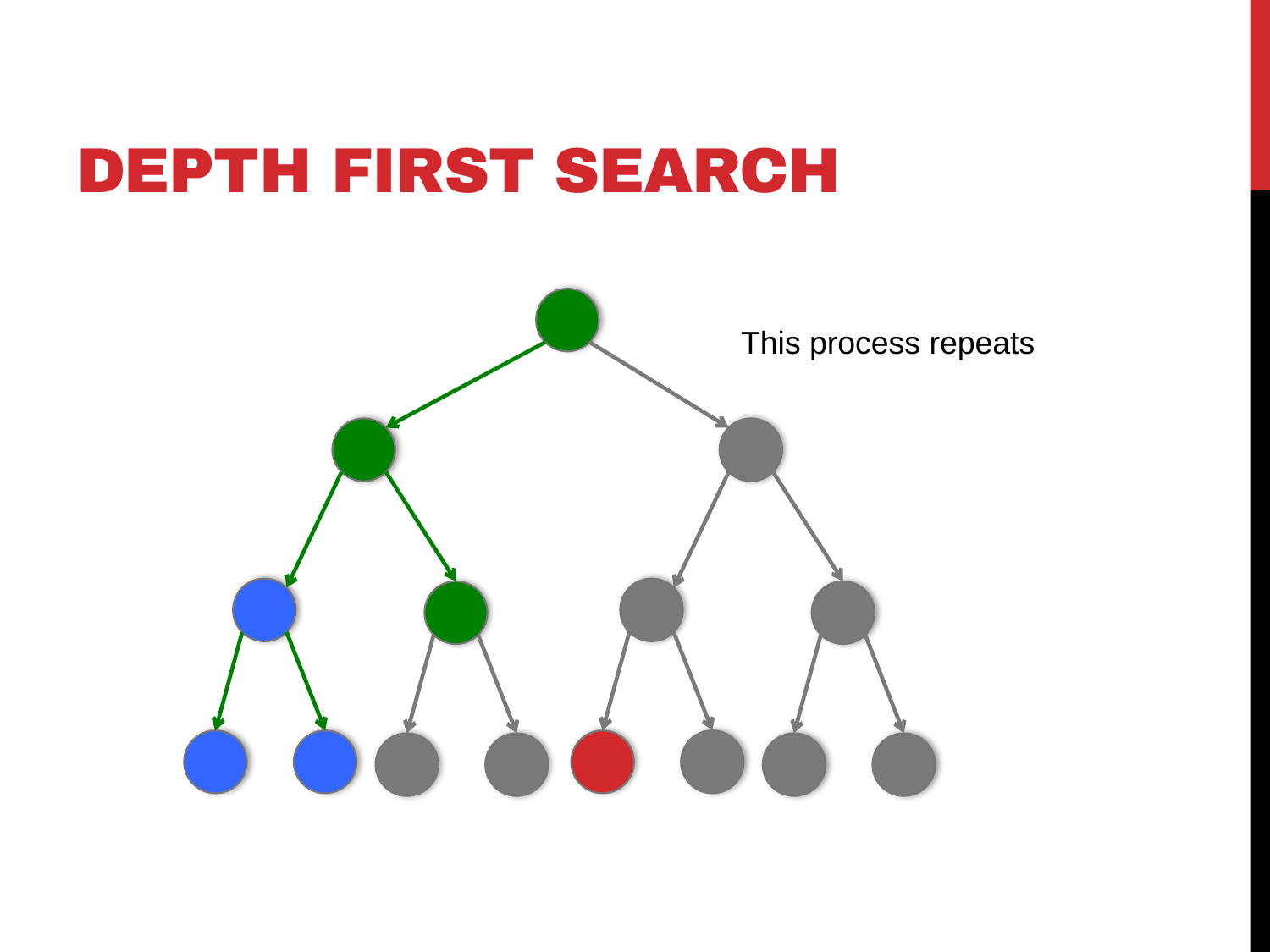

# Depth first search

This process repeats